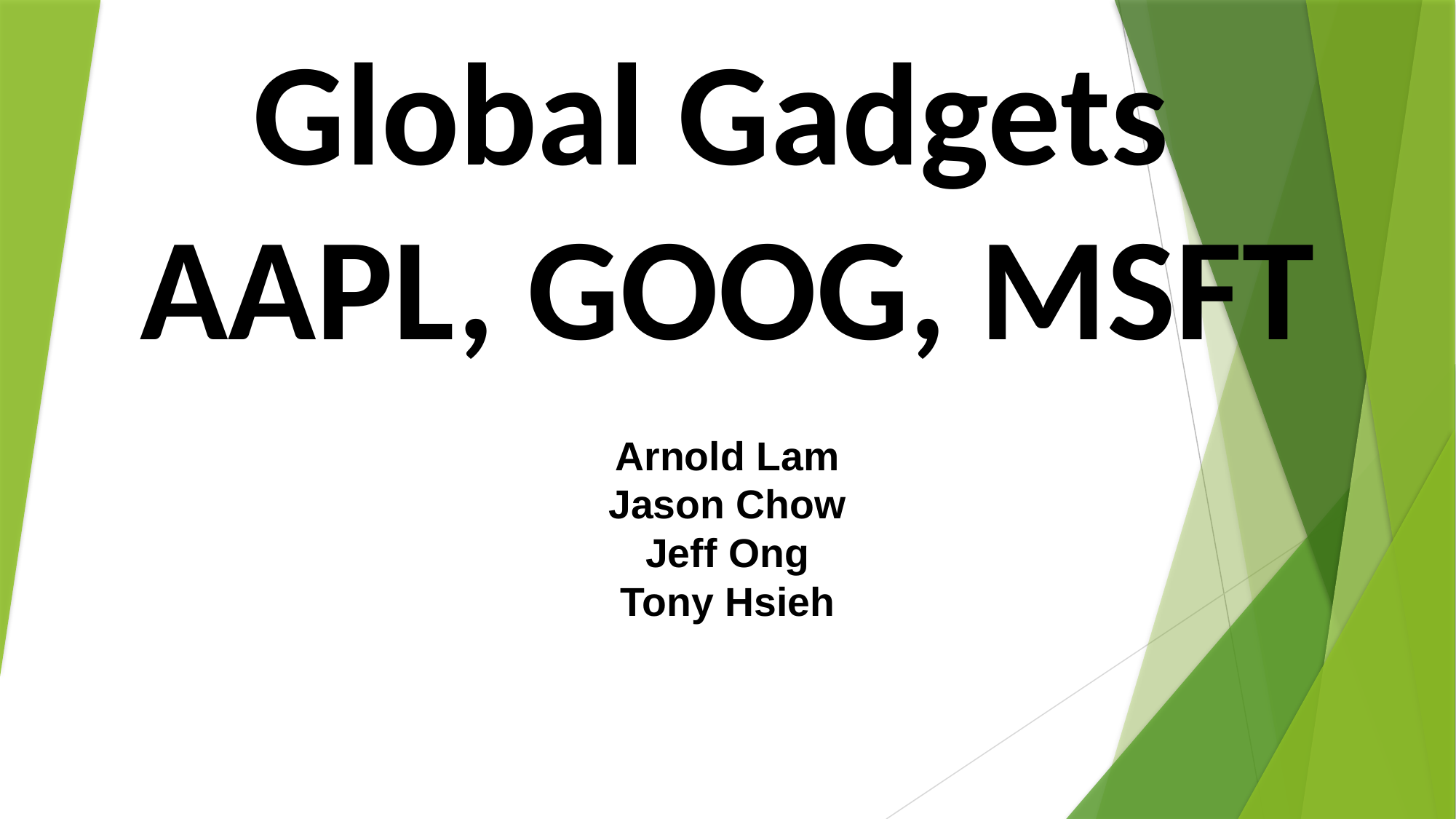

# Global Gadgets AAPL, GOOG, MSFT
Arnold Lam
Jason Chow
Jeff Ong
Tony Hsieh